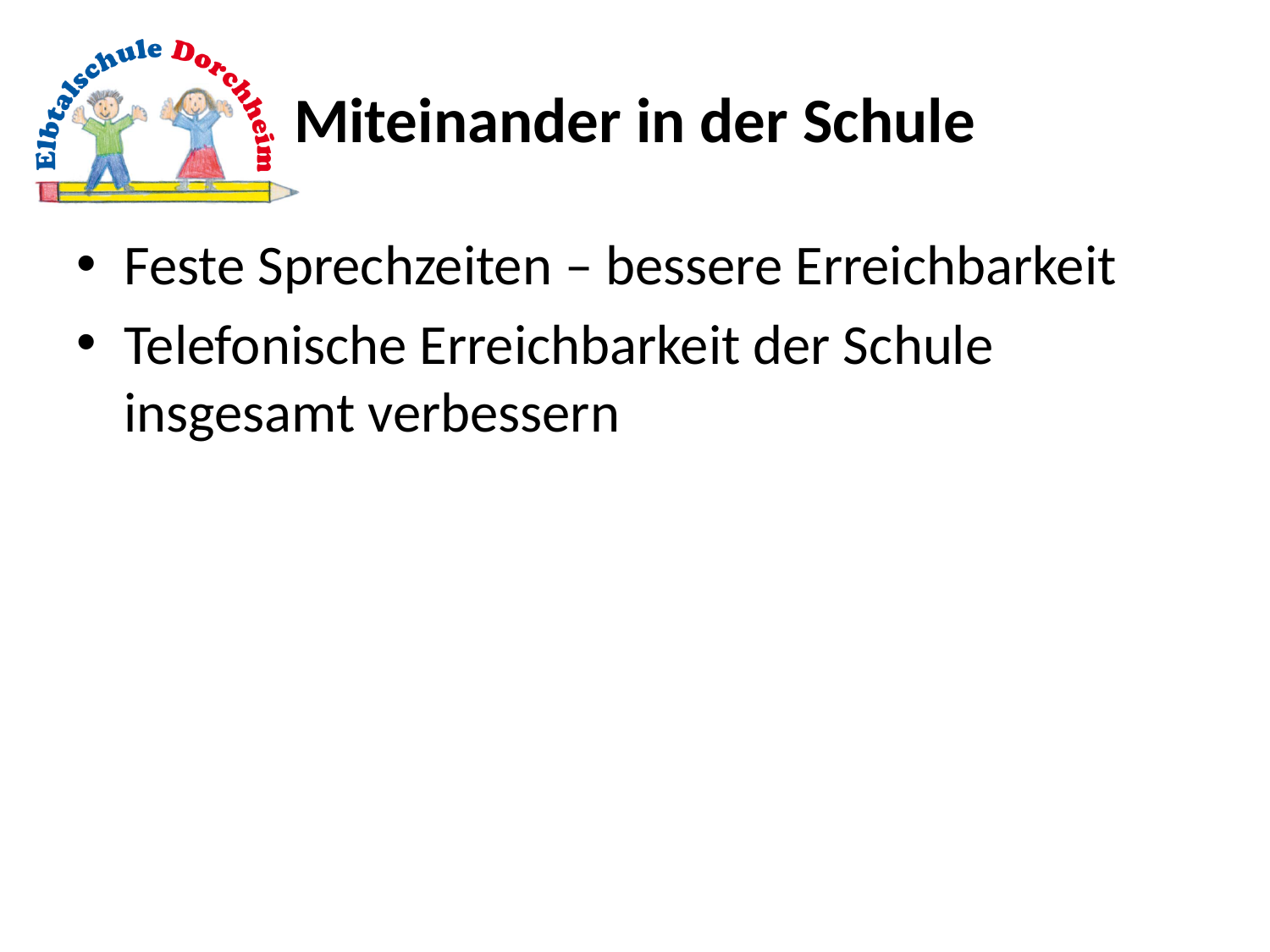

# Miteinander in der Schule
Feste Sprechzeiten – bessere Erreichbarkeit
Telefonische Erreichbarkeit der Schule insgesamt verbessern